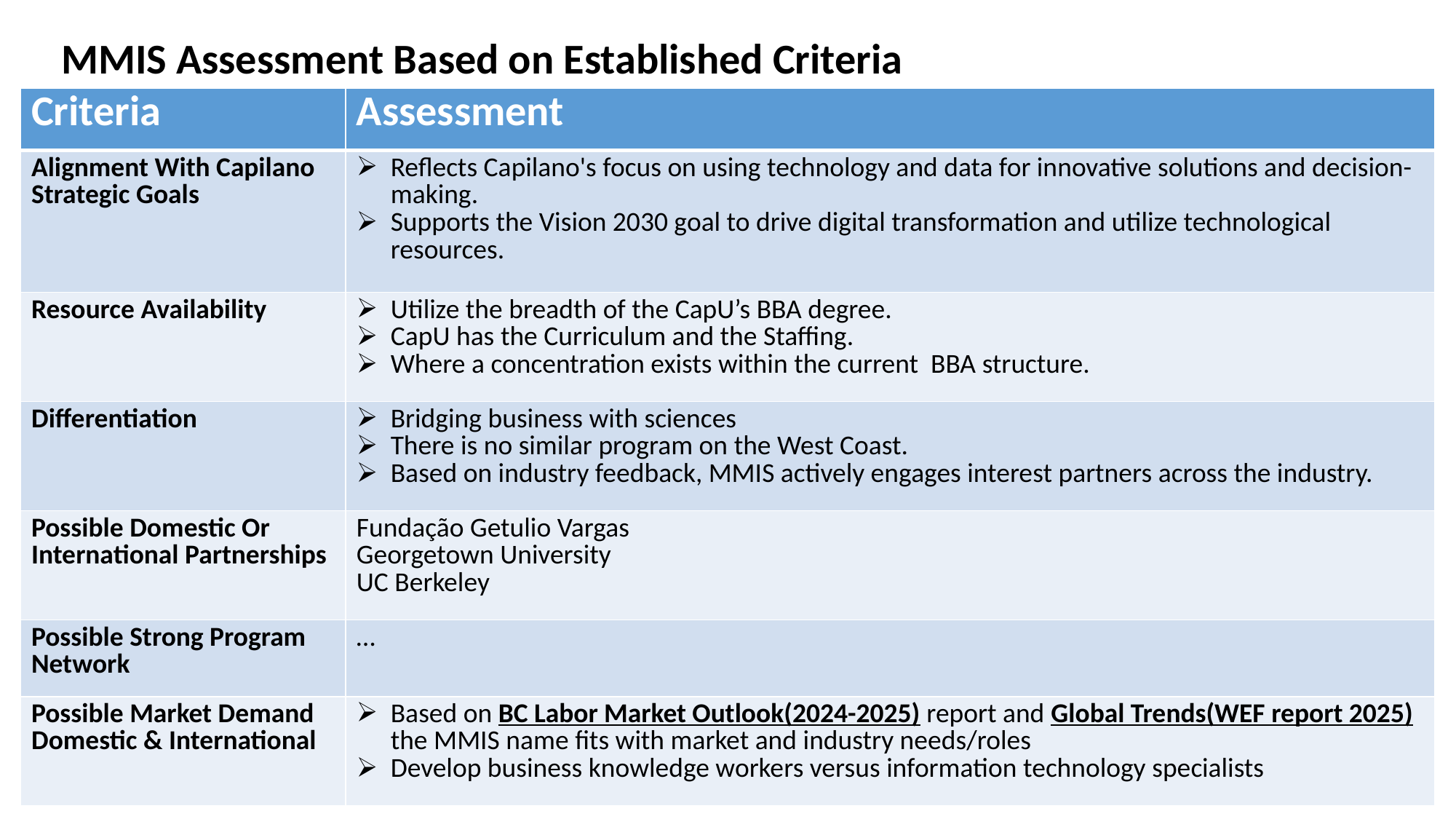

MMIS Assessment Based on Established Criteria
| Criteria | Assessment |
| --- | --- |
| Alignment With Capilano Strategic Goals | Reflects Capilano's focus on using technology and data for innovative solutions and decision-making. Supports the Vision 2030 goal to drive digital transformation and utilize technological resources. |
| Resource Availability | Utilize the breadth of the CapU’s BBA degree. CapU has the Curriculum and the Staffing. Where a concentration exists within the current BBA structure. |
| Differentiation | Bridging business with sciences There is no similar program on the West Coast. Based on industry feedback, MMIS actively engages interest partners across the industry. |
| Possible Domestic Or International Partnerships | Fundação Getulio Vargas Georgetown University UC Berkeley |
| Possible Strong Program Network | … |
| Possible Market Demand Domestic & International | Based on BC Labor Market Outlook(2024-2025) report and Global Trends(WEF report 2025) the MMIS name fits with market and industry needs/roles Develop business knowledge workers versus information technology specialists |